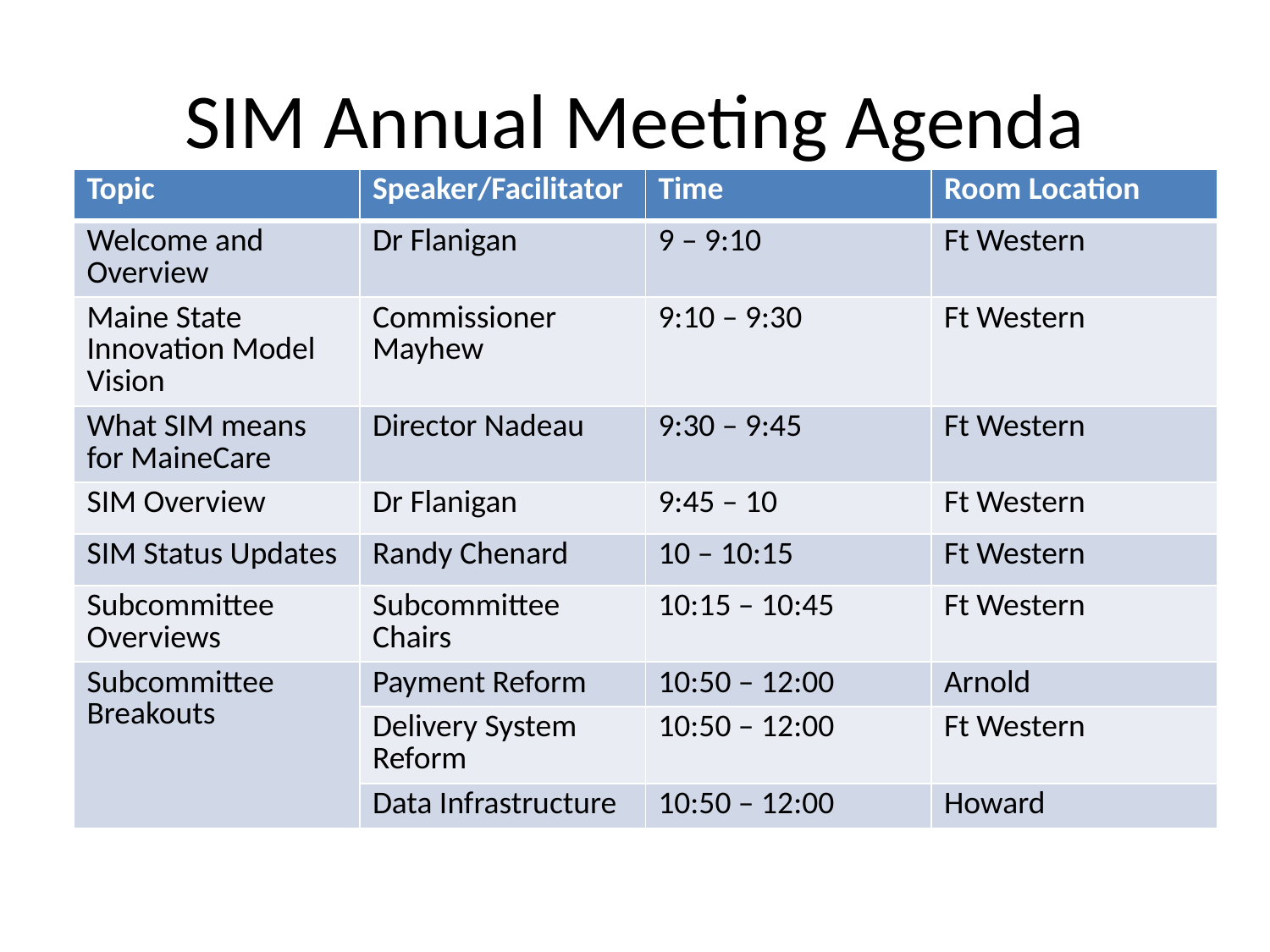

# SIM Annual Meeting Agenda
| Topic | Speaker/Facilitator | Time | Room Location |
| --- | --- | --- | --- |
| Welcome and Overview | Dr Flanigan | 9 – 9:10 | Ft Western |
| Maine State Innovation Model Vision | Commissioner Mayhew | 9:10 – 9:30 | Ft Western |
| What SIM means for MaineCare | Director Nadeau | 9:30 – 9:45 | Ft Western |
| SIM Overview | Dr Flanigan | 9:45 – 10 | Ft Western |
| SIM Status Updates | Randy Chenard | 10 – 10:15 | Ft Western |
| Subcommittee Overviews | Subcommittee Chairs | 10:15 – 10:45 | Ft Western |
| Subcommittee Breakouts | Payment Reform | 10:50 – 12:00 | Arnold |
|  | Delivery System Reform | 10:50 – 12:00 | Ft Western |
|  | Data Infrastructure | 10:50 – 12:00 | Howard |